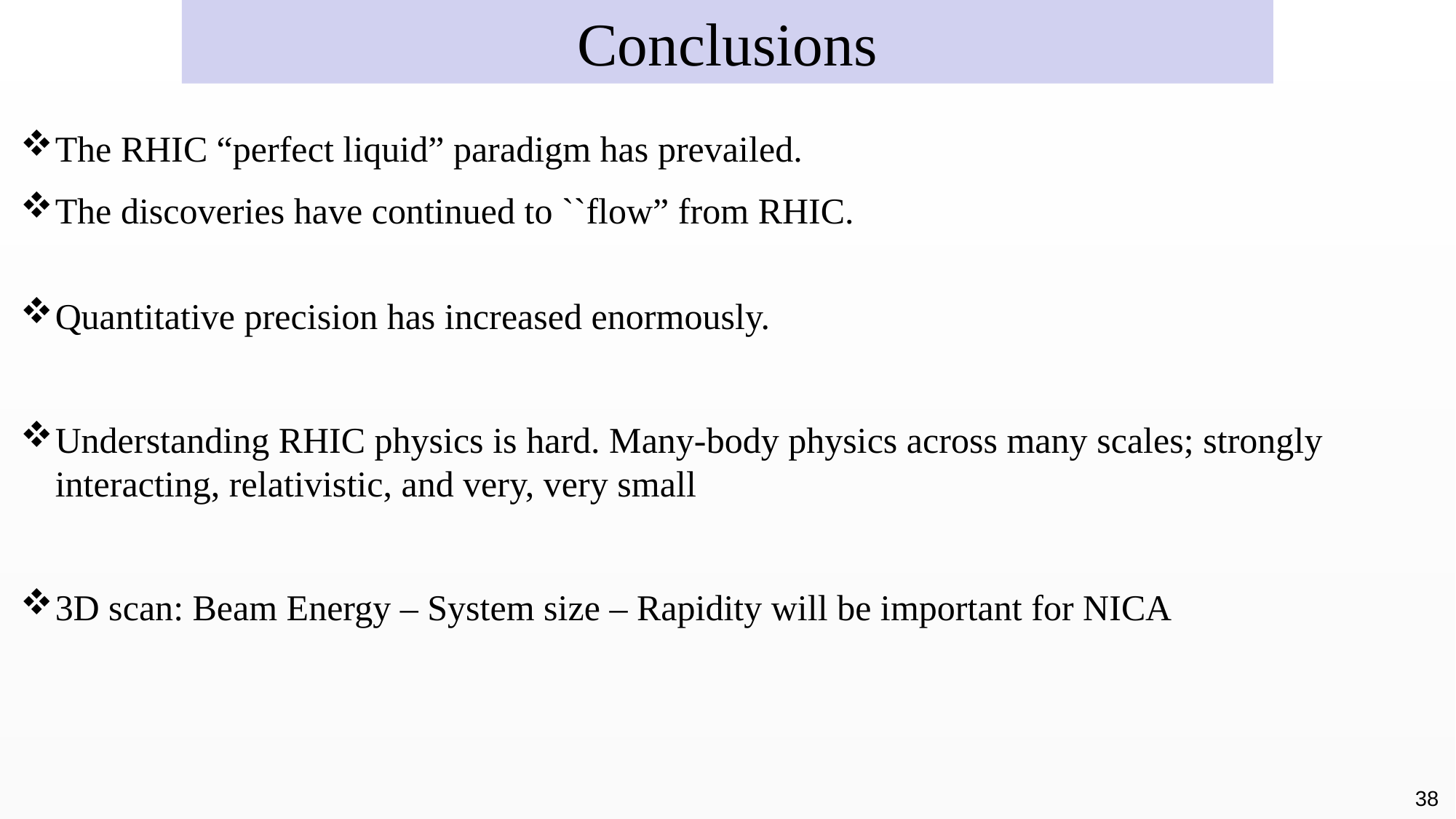

Conclusions
The RHIC “perfect liquid” paradigm has prevailed.
The discoveries have continued to ``flow” from RHIC.
Quantitative precision has increased enormously.

Understanding RHIC physics is hard. Many-body physics across many scales; strongly interacting, relativistic, and very, very small

3D scan: Beam Energy – System size – Rapidity will be important for NICA
38